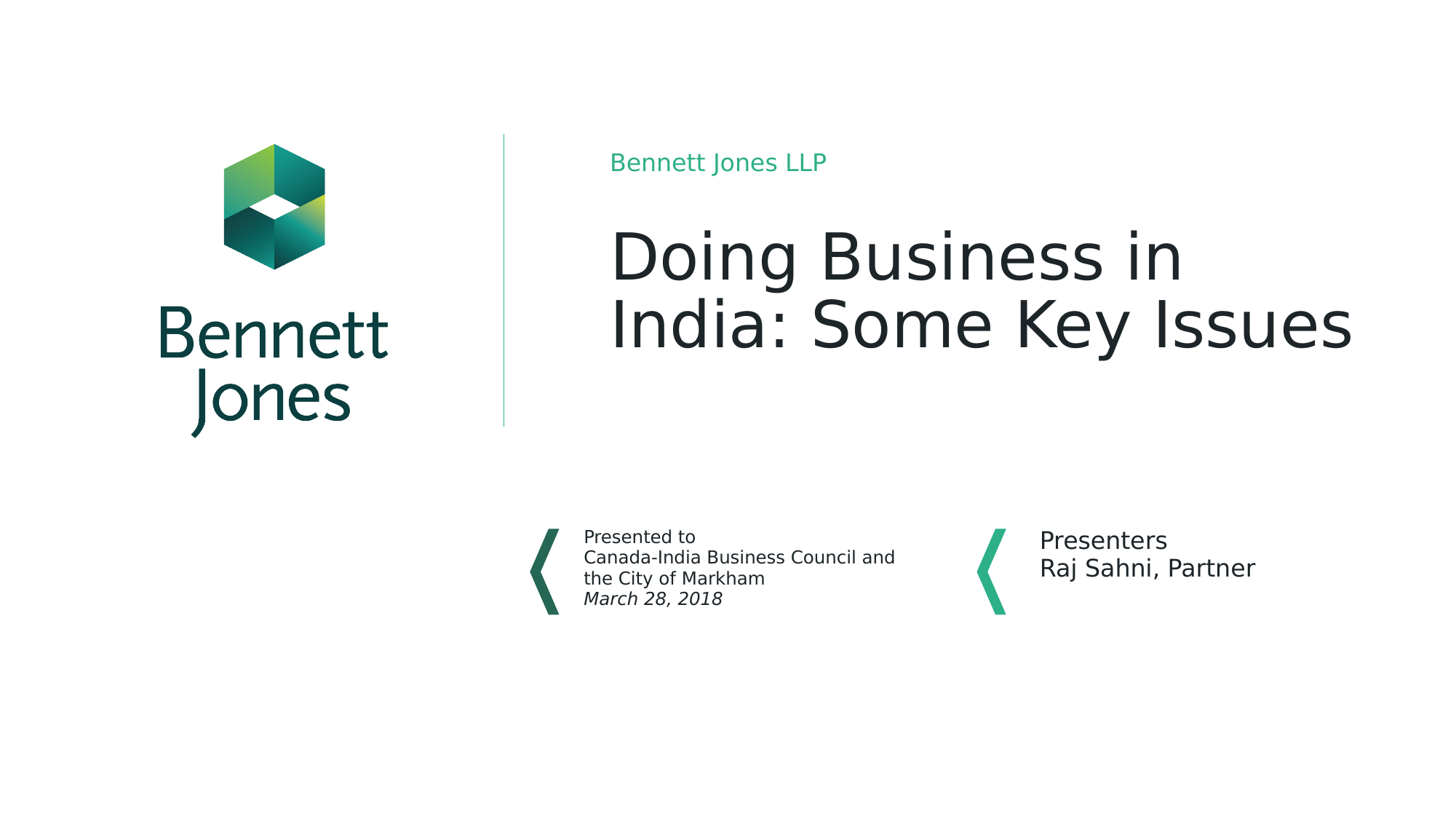

Bennett Jones LLP
# Doing Business in India: Some Key Issues
Presented to
Canada-India Business Council and the City of Markham
March 28, 2018
Presenters
Raj Sahni, Partner